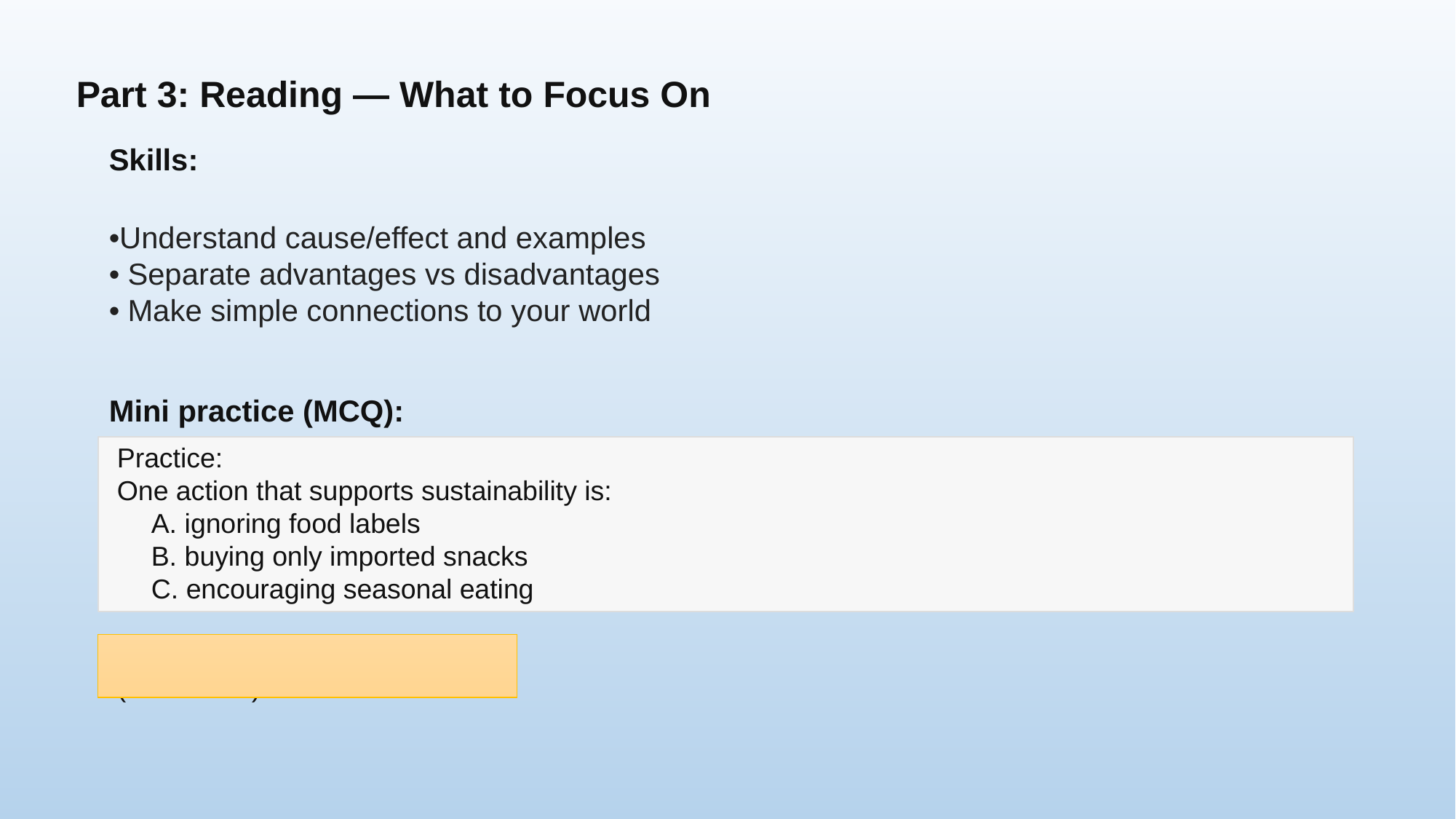

Part 3: Reading — What to Focus On
Skills:
•Understand cause/effect and examples
• Separate advantages vs disadvantages
• Make simple connections to your world
Mini practice (MCQ):

Practice:
One action that supports sustainability is:
A. ignoring food labels
B. buying only imported snacks
C. encouraging seasonal eating

(Answer: C)